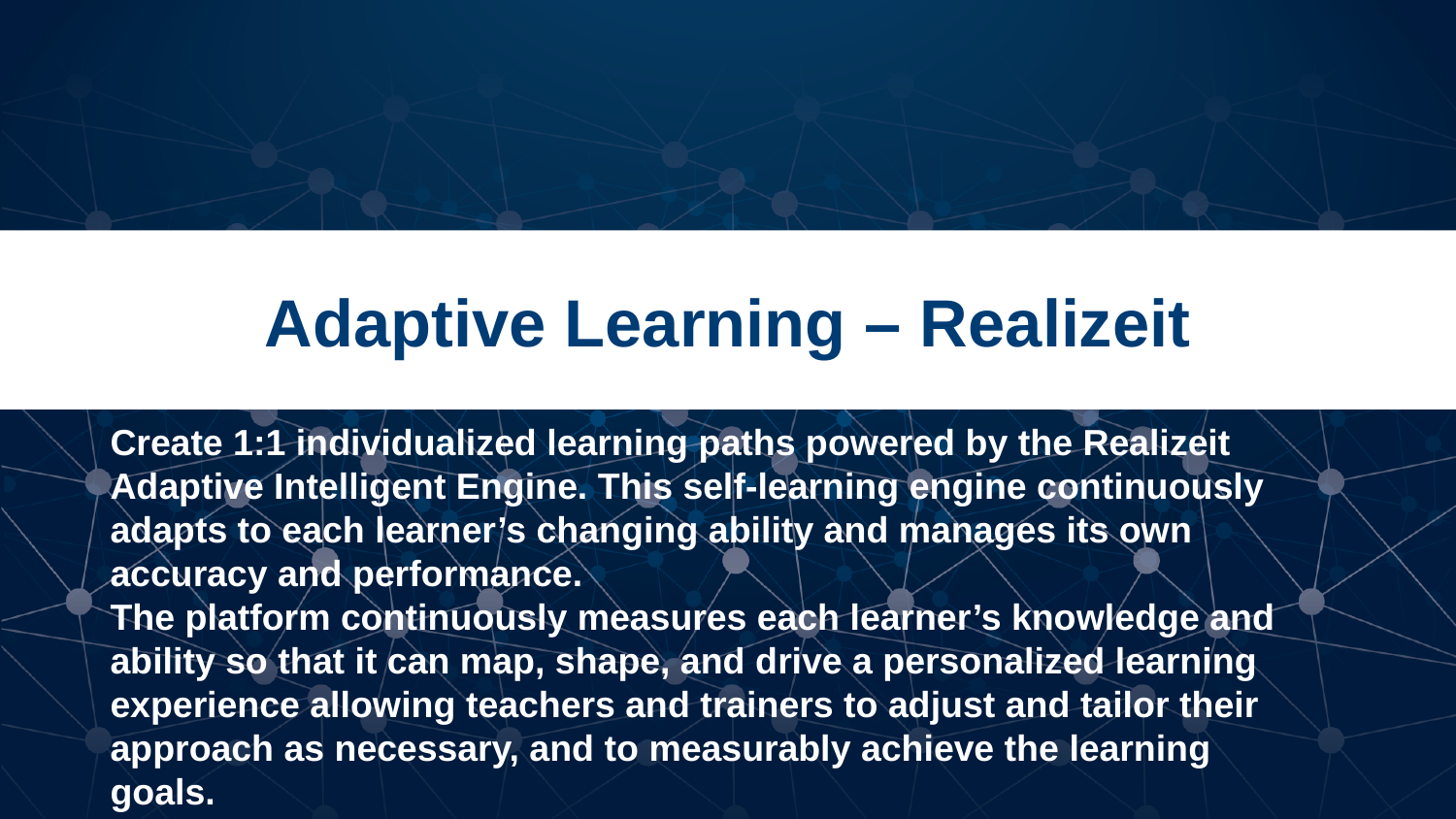

# Adaptive Learning – Realizeit
Create 1:1 individualized learning paths powered by the Realizeit Adaptive Intelligent Engine. This self-learning engine continuously adapts to each learner’s changing ability and manages its own accuracy and performance.
The platform continuously measures each learner’s knowledge and ability so that it can map, shape, and drive a personalized learning experience allowing teachers and trainers to adjust and tailor their approach as necessary, and to measurably achieve the learning goals.